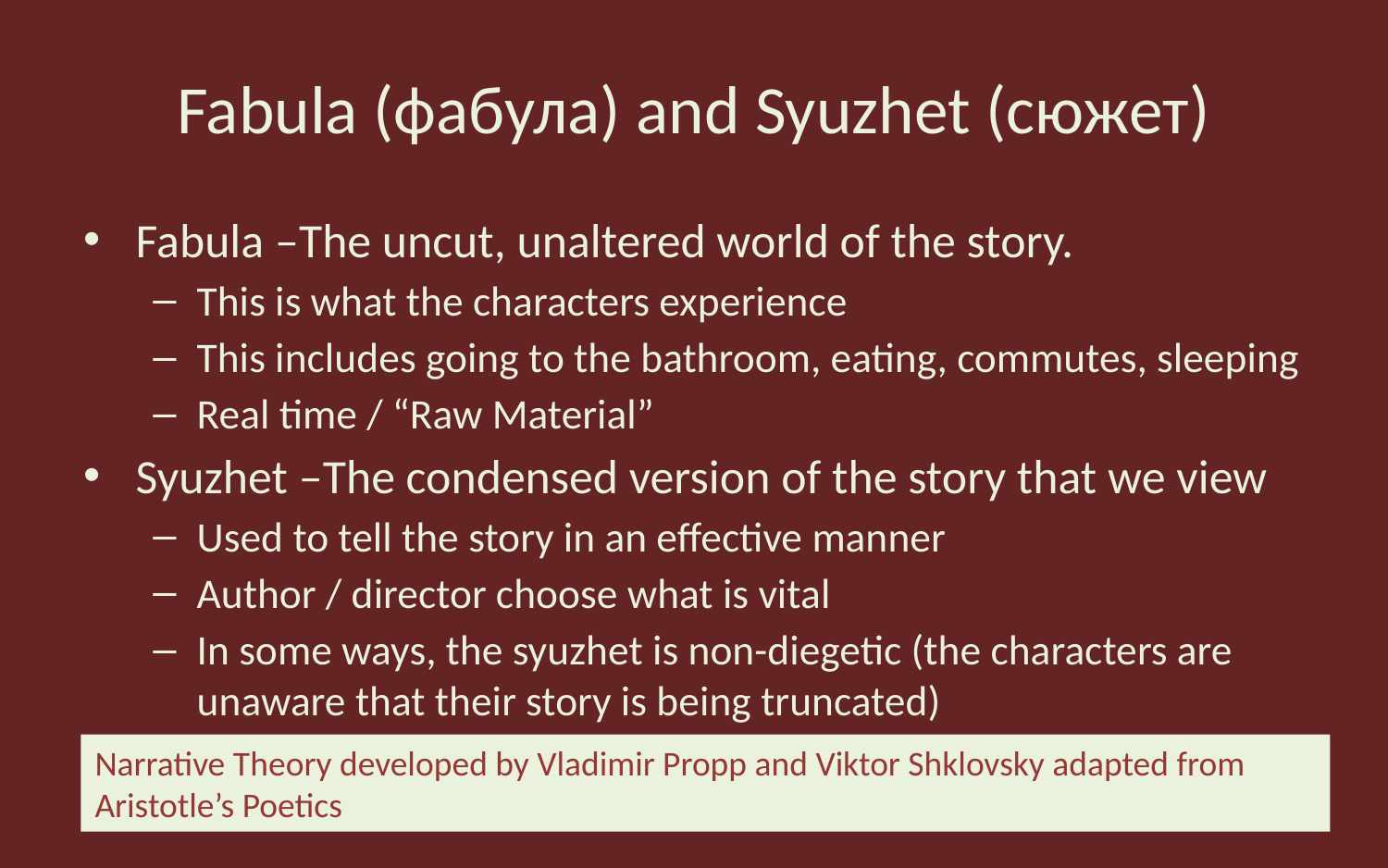

# Fabula (фабула) and Syuzhet (сюжет)
Fabula –The uncut, unaltered world of the story.
This is what the characters experience
This includes going to the bathroom, eating, commutes, sleeping
Real time / “Raw Material”
Syuzhet –The condensed version of the story that we view
Used to tell the story in an effective manner
Author / director choose what is vital
In some ways, the syuzhet is non-diegetic (the characters are unaware that their story is being truncated)
Narrative Theory developed by Vladimir Propp and Viktor Shklovsky adapted from Aristotle’s Poetics